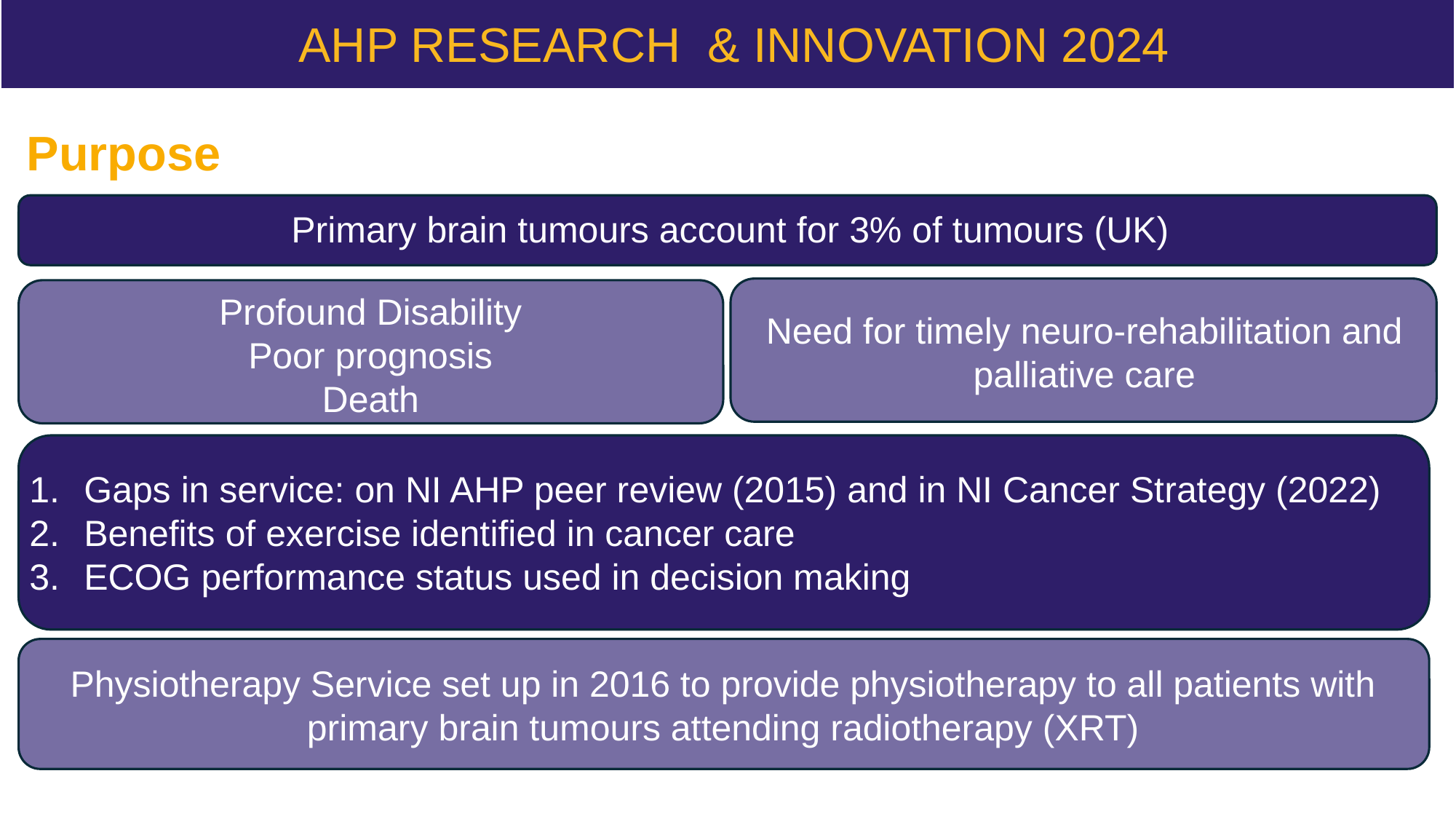

AHP RESEARCH  & INNOVATION 2024
Purpose

Primary brain tumours account for 3% of tumours (UK)

Profound Disability
Poor prognosis
Death
Need for timely neuro-rehabilitation and palliative care

Gaps in service: on NI AHP peer review (2015) and in NI Cancer Strategy (2022)
Benefits of exercise identified in cancer care
ECOG performance status used in decision making

Physiotherapy Service set up in 2016 to provide physiotherapy to all patients with primary brain tumours attending radiotherapy (XRT)